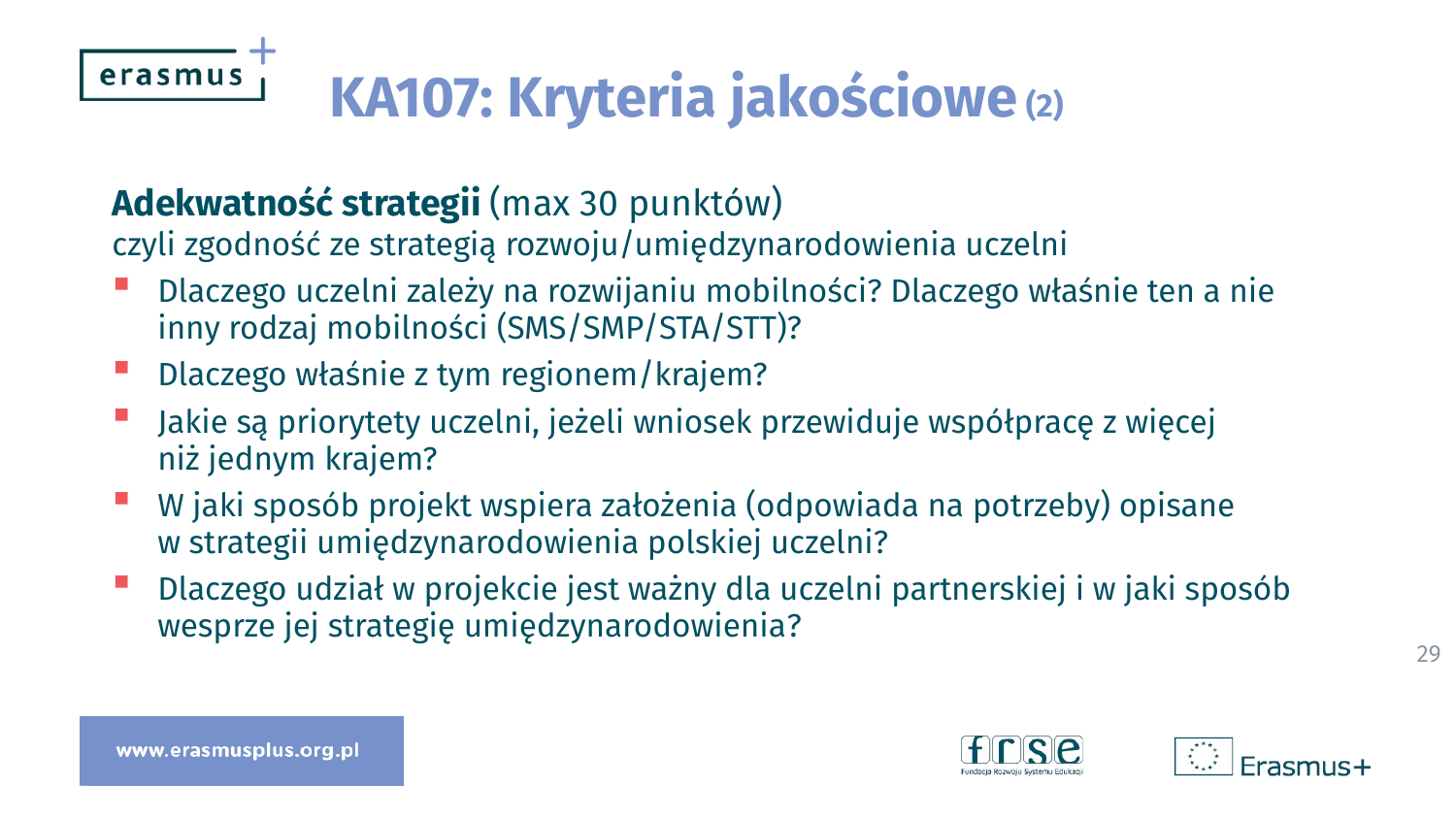

KA107: Kryteria jakościowe (2)
Adekwatność strategii (max 30 punktów)
czyli zgodność ze strategią rozwoju/umiędzynarodowienia uczelni
Dlaczego uczelni zależy na rozwijaniu mobilności? Dlaczego właśnie ten a nie inny rodzaj mobilności (SMS/SMP/STA/STT)?
Dlaczego właśnie z tym regionem/krajem?
Jakie są priorytety uczelni, jeżeli wniosek przewiduje współpracę z więcej
niż jednym krajem?
W jaki sposób projekt wspiera założenia (odpowiada na potrzeby) opisane
w strategii umiędzynarodowienia polskiej uczelni?
Dlaczego udział w projekcie jest ważny dla uczelni partnerskiej i w jaki sposób wesprze jej strategię umiędzynarodowienia?

29